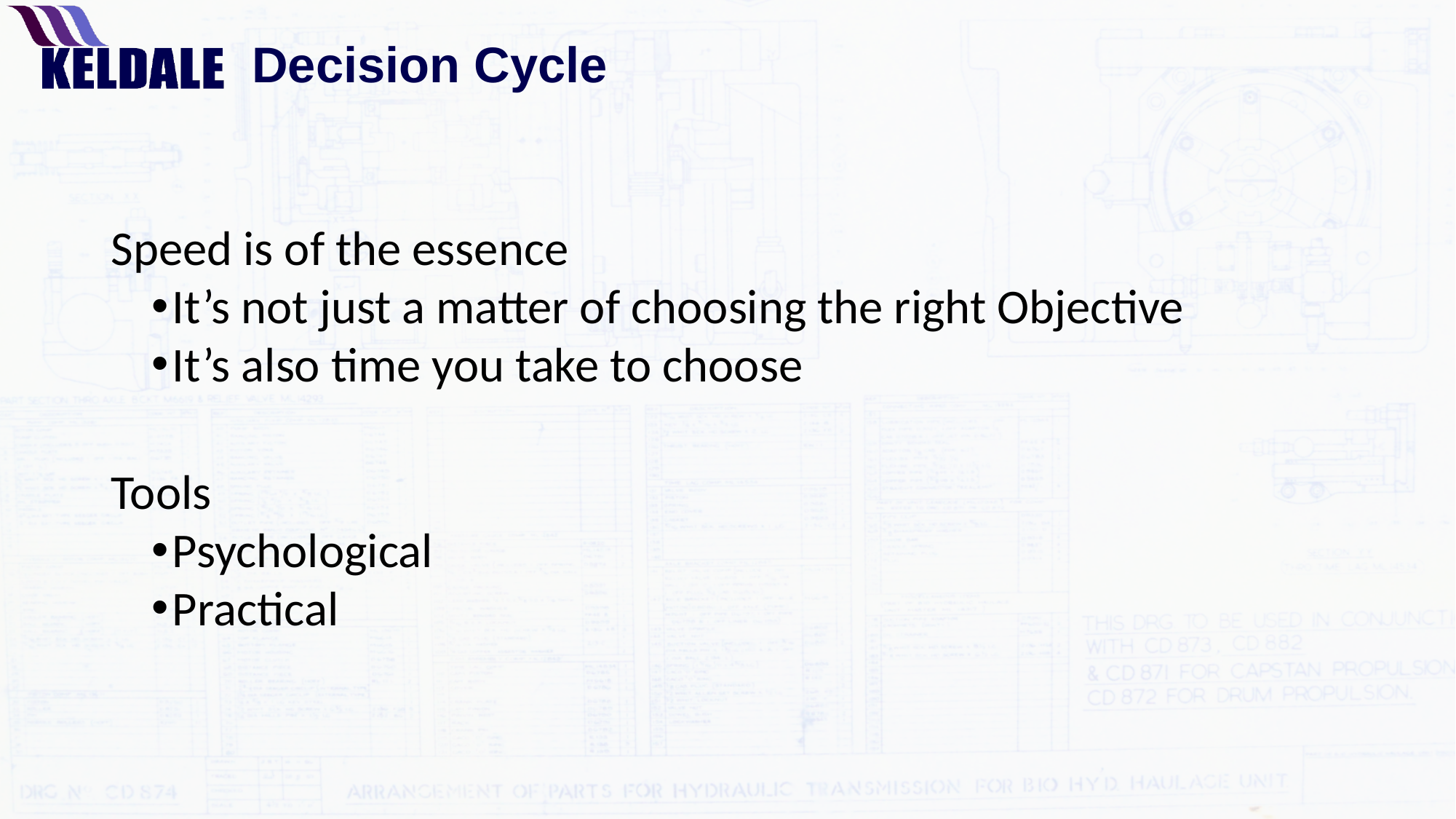

# Decision Cycle
Speed is of the essence
It’s not just a matter of choosing the right Objective
It’s also time you take to choose

Tools
Psychological
Practical